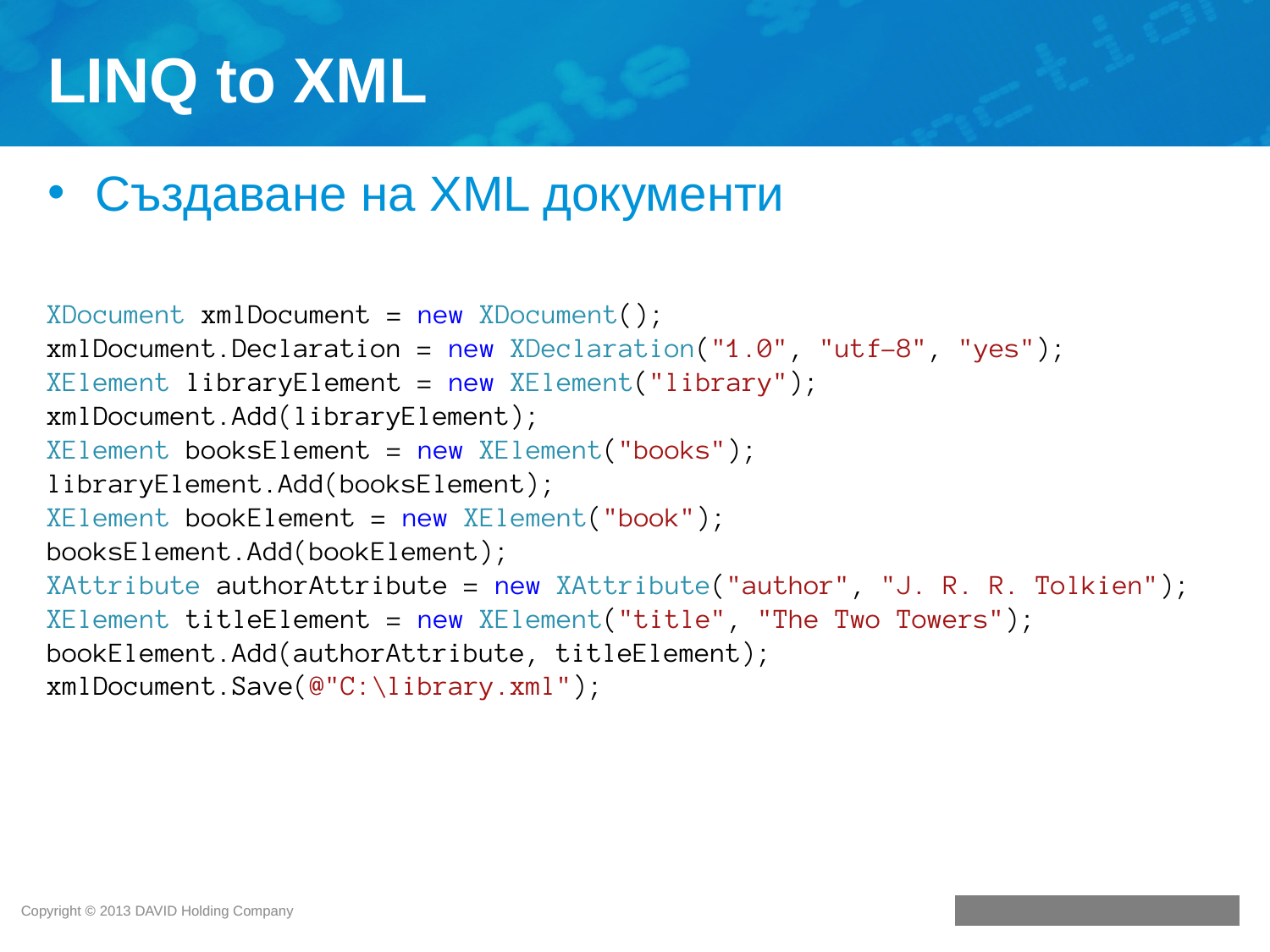

# LINQ to XML
Създаване на XML документи

XDocument xmlDocument = new XDocument();
xmlDocument.Declaration = new XDeclaration("1.0", "utf-8", "yes");
XElement libraryElement = new XElement("library");
xmlDocument.Add(libraryElement);
XElement booksElement = new XElement("books");
libraryElement.Add(booksElement);
XElement bookElement = new XElement("book");
booksElement.Add(bookElement);
XAttribute authorAttribute = new XAttribute("author", "J. R. R. Tolkien");
XElement titleElement = new XElement("title", "The Two Towers");
bookElement.Add(authorAttribute, titleElement);
xmlDocument.Save(@"C:\library.xml");